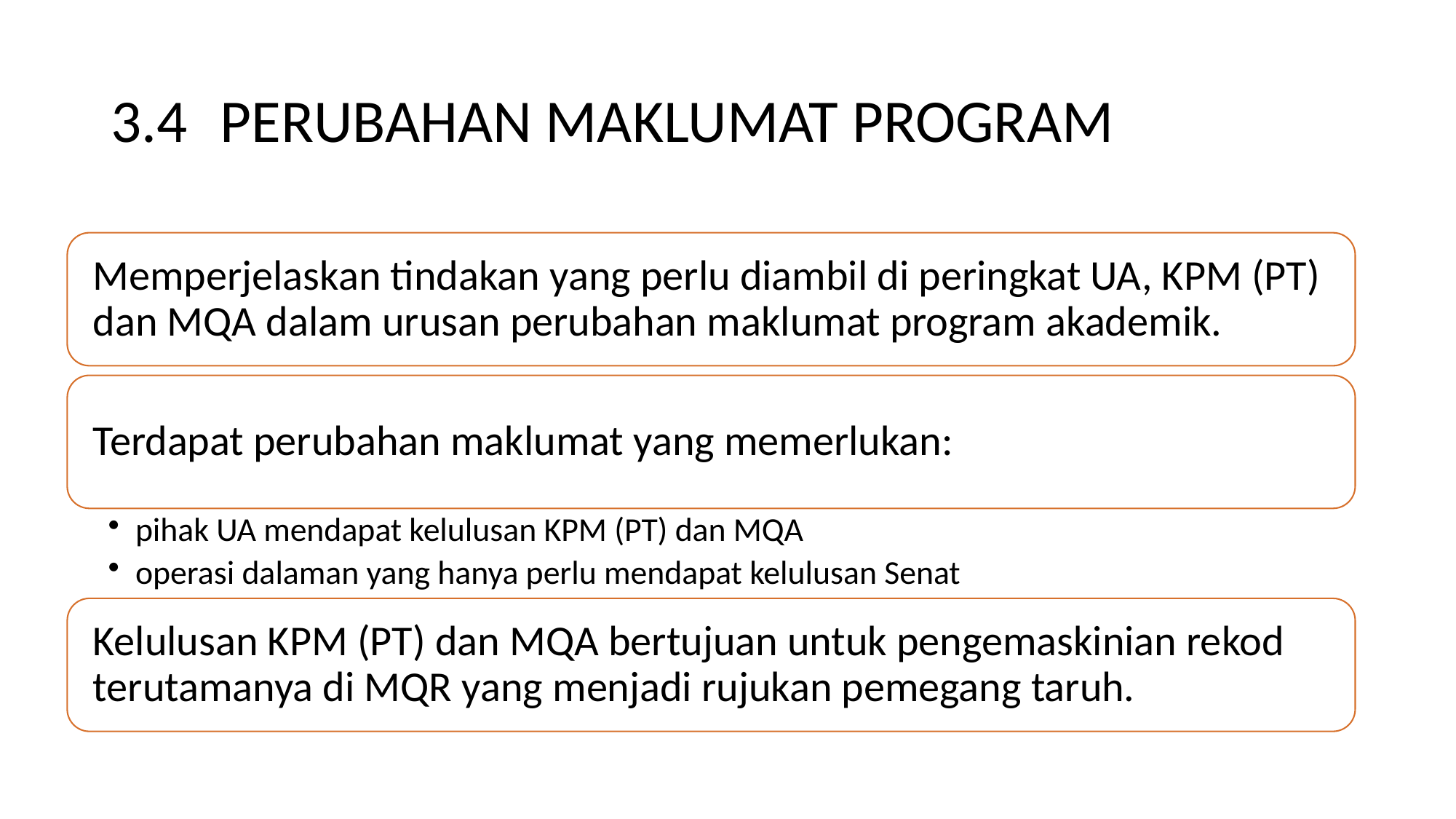

# 3.4 	PERUBAHAN MAKLUMAT PROGRAM
Memperjelaskan tindakan yang perlu diambil di peringkat UA, KPM (PT) dan MQA dalam urusan perubahan maklumat program akademik.
Terdapat perubahan maklumat yang memerlukan:
pihak UA mendapat kelulusan KPM (PT) dan MQA
operasi dalaman yang hanya perlu mendapat kelulusan Senat
Kelulusan KPM (PT) dan MQA bertujuan untuk pengemaskinian rekod terutamanya di MQR yang menjadi rujukan pemegang taruh.